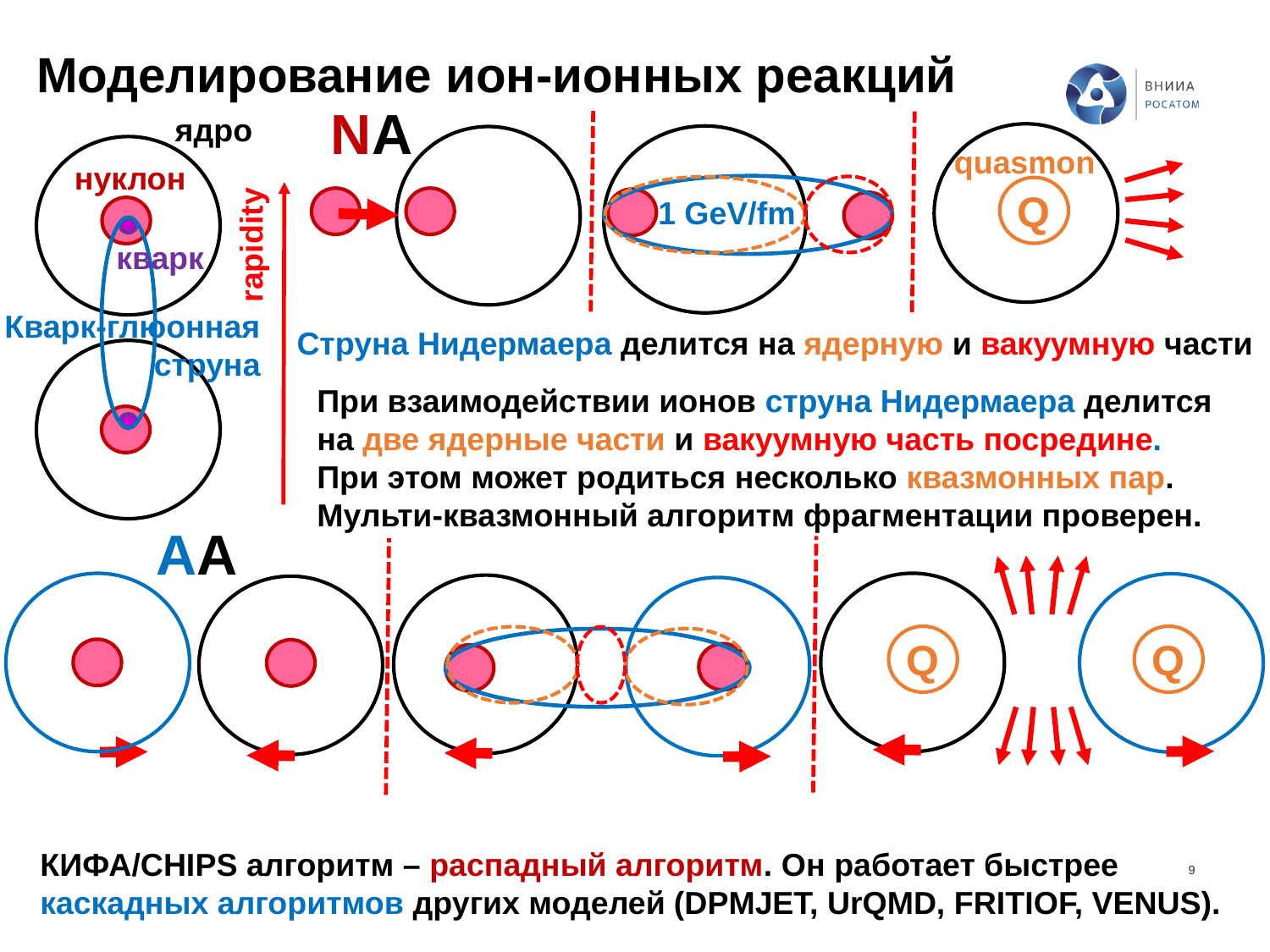

# Моделирование ион-ионных реакций

NA
ядро

quasmon

нуклон

Q
1 GeV/fm

rapidity

кварк
Кварк-глюонная струна
Струна Нидермаера делится на ядерную и вакуумную части

При взаимодействии ионов струна Нидермаера делится на две ядерные части и вакуумную часть посредине.
При этом может родиться несколько квазмонных пар.
Мульти-квазмонный алгоритм фрагментации проверен.

AA

Q
Q

КИФА/CHIPS алгоритм – распадный алгоритм. Он работает быстрее каскадных алгоритмов других моделей (DPMJET, UrQMD, FRITIOF, VENUS).